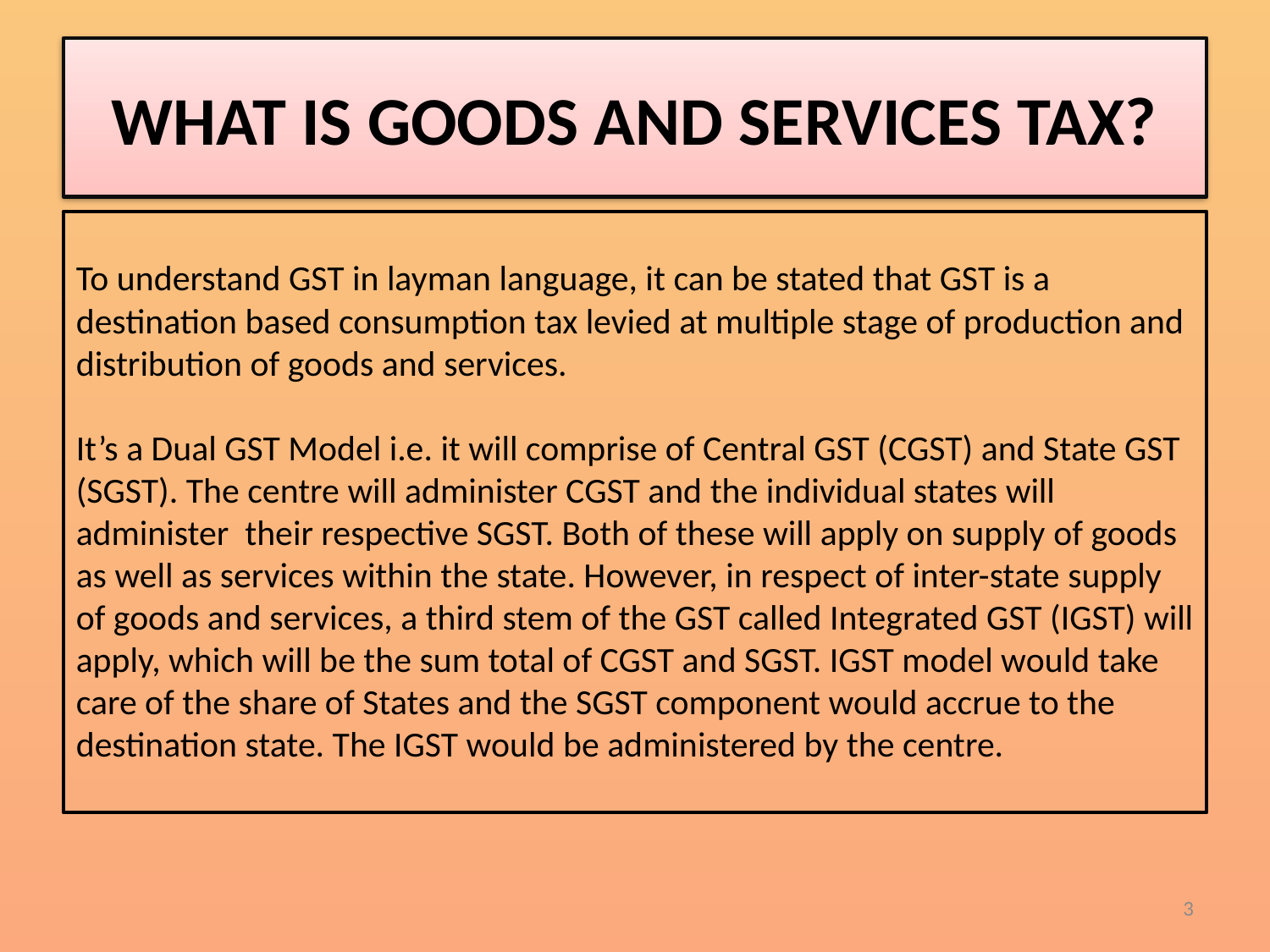

# WHAT IS GOODS AND SERVICES TAX?

To understand GST in layman language, it can be stated that GST is a destination based consumption tax levied at multiple stage of production and distribution of goods and services.

It’s a Dual GST Model i.e. it will comprise of Central GST (CGST) and State GST (SGST). The centre will administer CGST and the individual states will administer  their respective SGST. Both of these will apply on supply of goods as well as services within the state. However, in respect of inter-state supply of goods and services, a third stem of the GST called Integrated GST (IGST) will apply, which will be the sum total of CGST and SGST. IGST model would take care of the share of States and the SGST component would accrue to the destination state. The IGST would be administered by the centre.

3